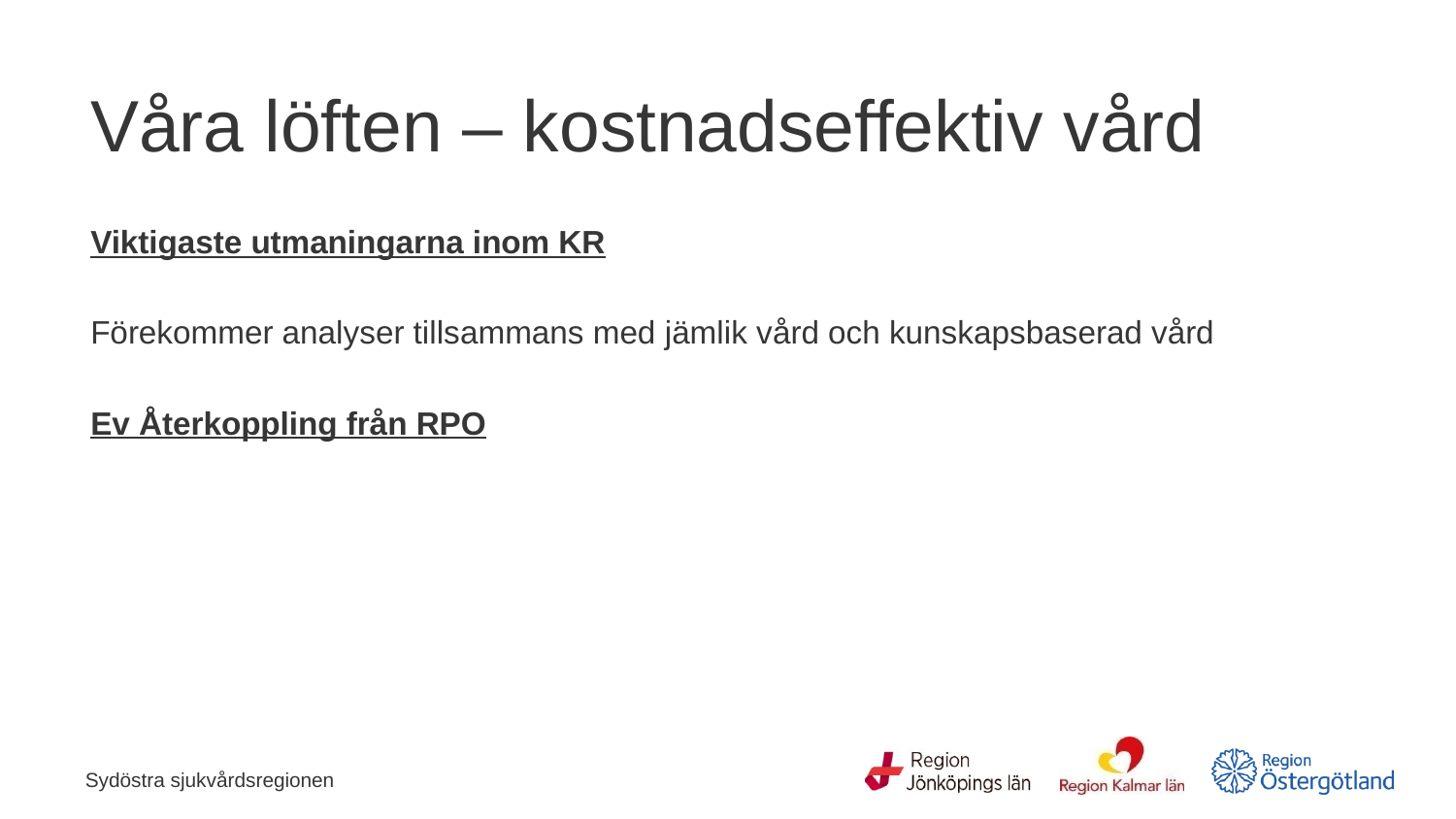

# Våra löften – kostnadseffektiv vård
Viktigaste utmaningarna inom KR

Förekommer analyser tillsammans med jämlik vård och kunskapsbaserad vård

Ev Återkoppling från RPO